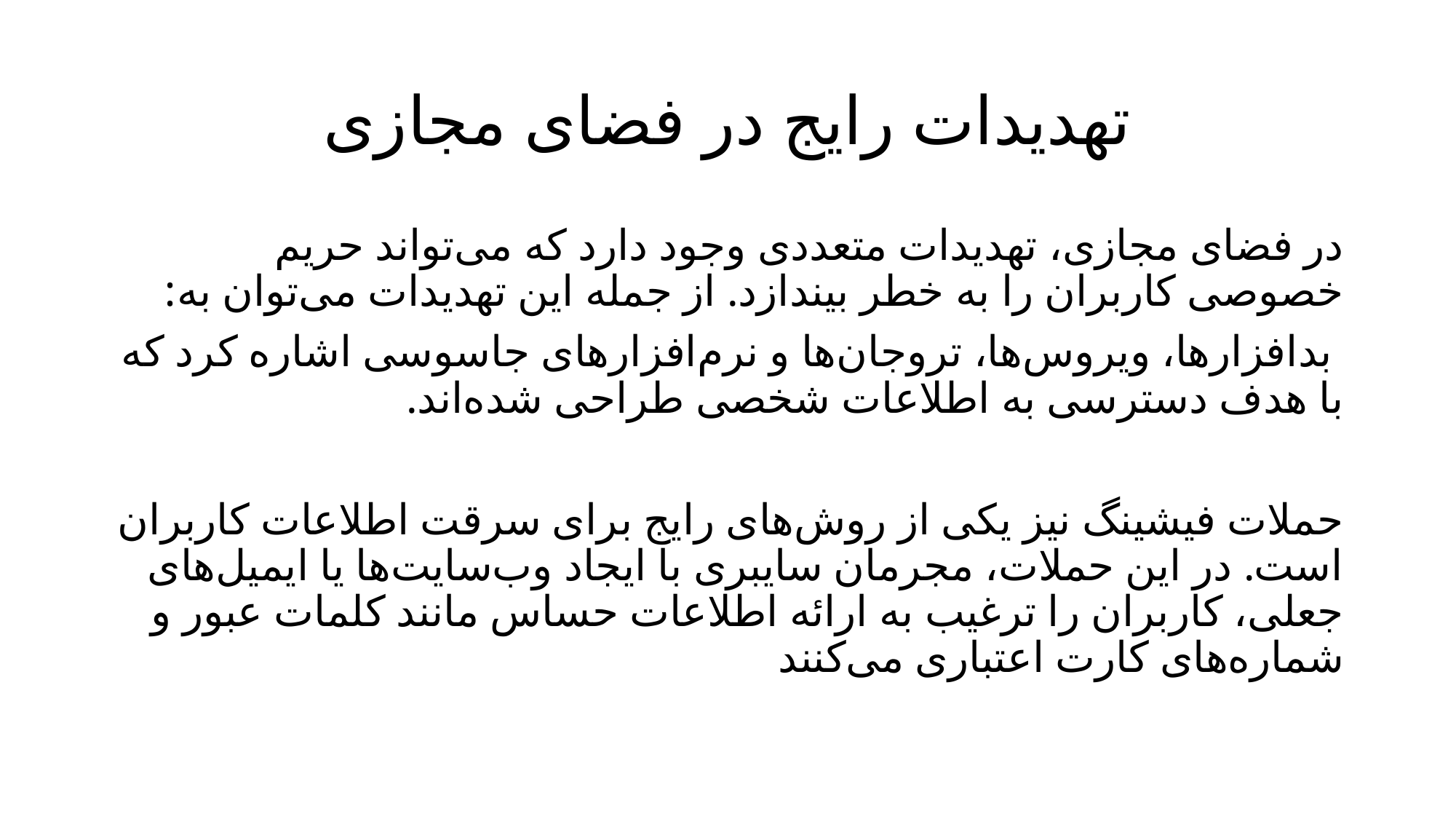

# تهدیدات رایج در فضای مجازی
در فضای مجازی، تهدیدات متعددی وجود دارد که می‌تواند حریم خصوصی کاربران را به خطر بیندازد. از جمله این تهدیدات می‌توان به:
 بدافزارها، ویروس‌ها، تروجان‌ها و نرم‌افزارهای جاسوسی اشاره کرد که با هدف دسترسی به اطلاعات شخصی طراحی شده‌اند.

حملات فیشینگ نیز یکی از روش‌های رایج برای سرقت اطلاعات کاربران است. در این حملات، مجرمان سایبری با ایجاد وب‌سایت‌ها یا ایمیل‌های جعلی، کاربران را ترغیب به ارائه اطلاعات حساس مانند کلمات عبور و شماره‌های کارت اعتباری می‌کنند